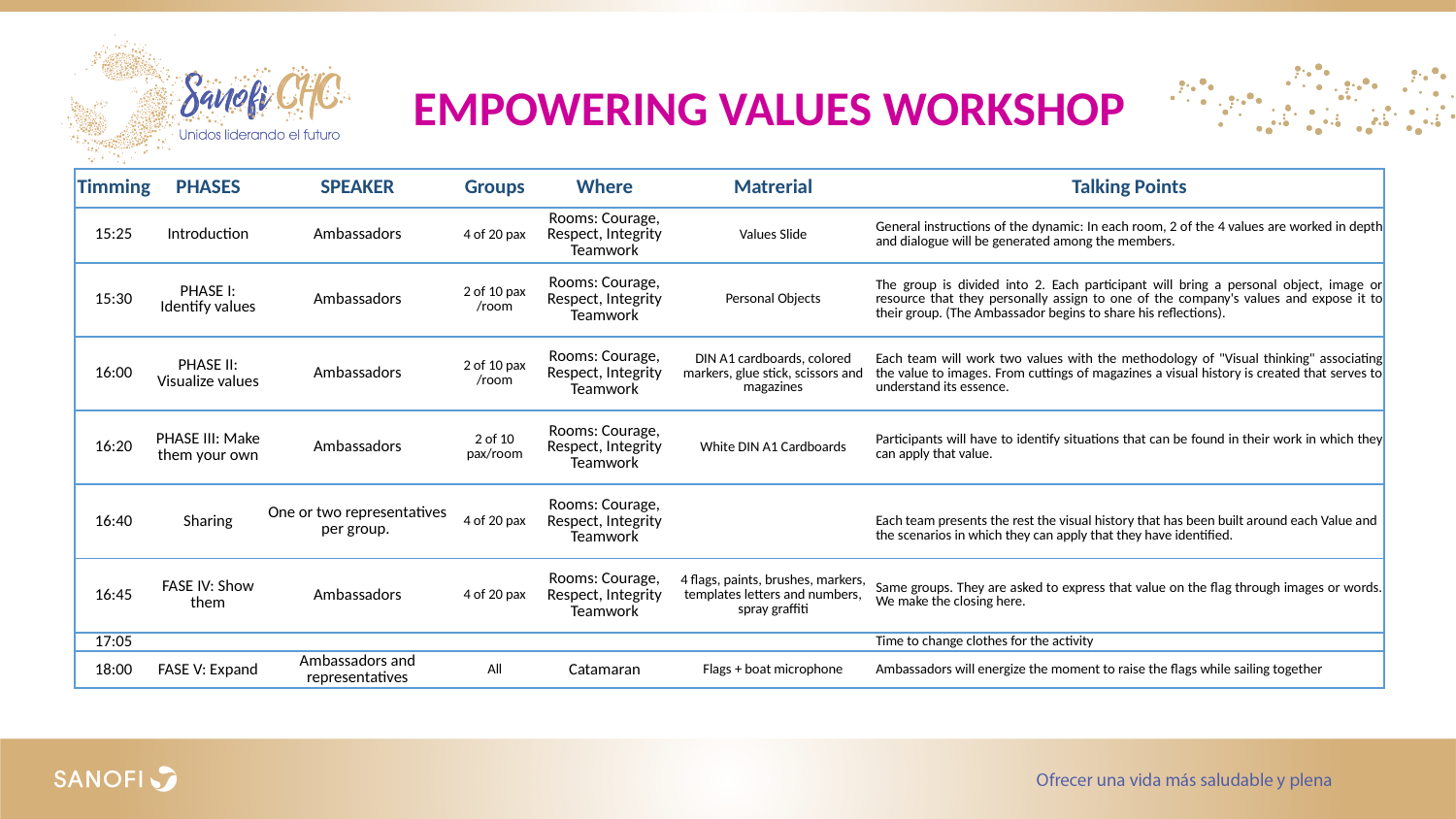

EMPOWERING VALUES WORKSHOP
| Timming | PHASES | SPEAKER | Groups | Where | Matrerial | Talking Points |
| --- | --- | --- | --- | --- | --- | --- |
| 15:25 | Introduction | Ambassadors | 4 of 20 pax | Rooms: Courage, Respect, Integrity Teamwork | Values Slide | General instructions of the dynamic: In each room, 2 of the 4 values ​​are worked in depth and dialogue will be generated among the members. |
| 15:30 | PHASE I: Identify values | Ambassadors | 2 of 10 pax /room | Rooms: Courage, Respect, Integrity Teamwork | Personal Objects | The group is divided into 2. Each participant will bring a personal object, image or resource that they personally assign to one of the company's values ​​and expose it to their group. (The Ambassador begins to share his reflections). |
| 16:00 | PHASE II: Visualize values | Ambassadors | 2 of 10 pax /room | Rooms: Courage, Respect, Integrity Teamwork | DIN A1 cardboards, colored markers, glue stick, scissors and magazines | Each team will work two values ​​with the methodology of "Visual thinking" associating the value to images. From cuttings of magazines a visual history is created that serves to understand its essence. |
| 16:20 | PHASE III: Make them your own | Ambassadors | 2 of 10 pax/room | Rooms: Courage, Respect, Integrity Teamwork | White DIN A1 Cardboards | Participants will have to identify situations that can be found in their work in which they can apply that value. |
| 16:40 | Sharing | One or two representatives per group. | 4 of 20 pax | Rooms: Courage, Respect, Integrity Teamwork |  | Each team presents the rest the visual history that has been built around each Value and the scenarios in which they can apply that they have identified. |
| 16:45 | FASE IV: Show them | Ambassadors | 4 of 20 pax | Rooms: Courage, Respect, Integrity Teamwork | 4 flags, paints, brushes, markers, templates letters and numbers, spray graffiti | Same groups. They are asked to express that value on the flag through images or words. We make the closing here. |
| 17:05 |  |  |  |  |  | Time to change clothes for the activity |
| 18:00 | FASE V: Expand | Ambassadors and representatives | All | Catamaran | Flags + boat microphone | Ambassadors will energize the moment to raise the flags while sailing together |